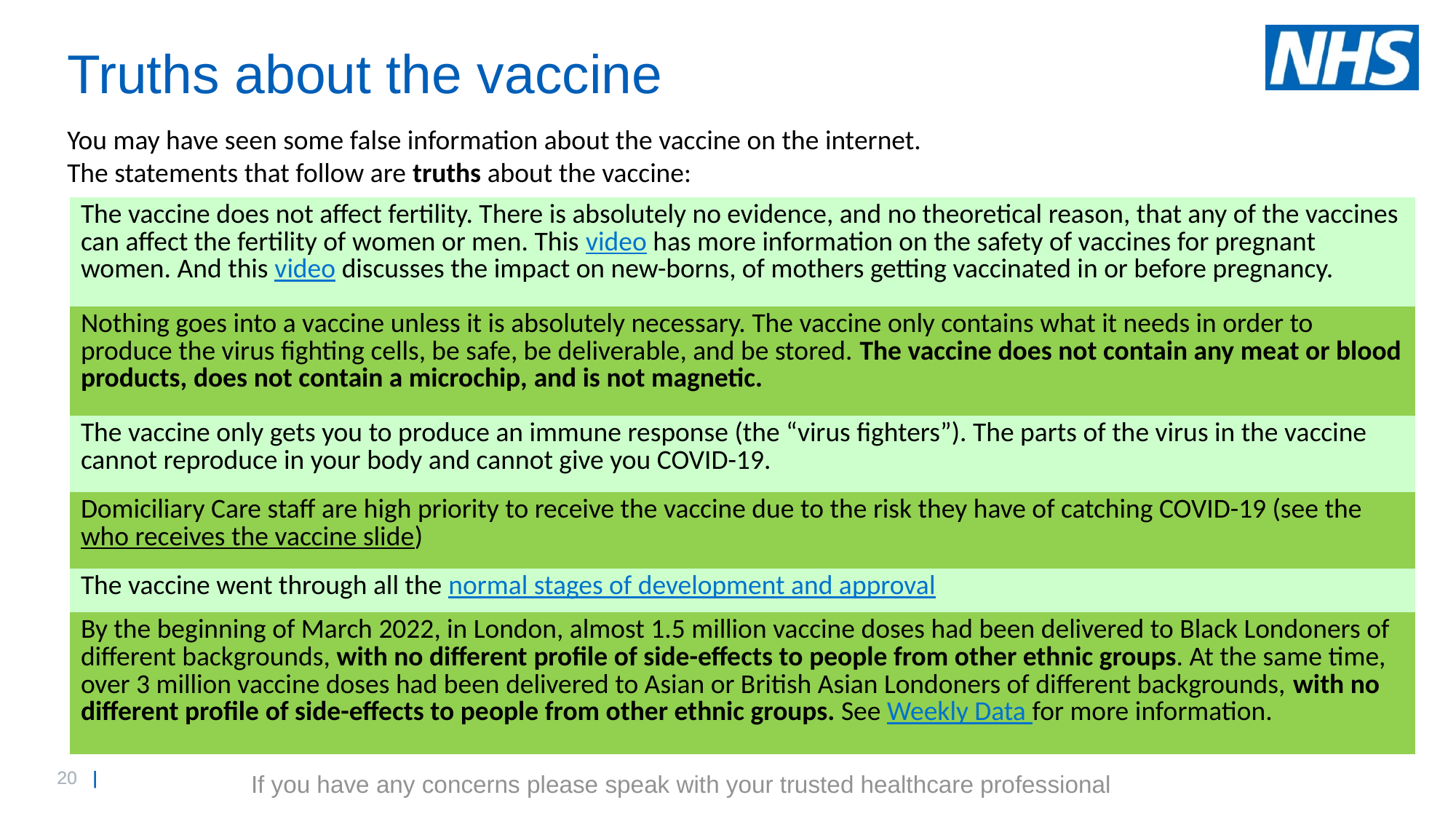

# Truths about the vaccine
You may have seen some false information about the vaccine on the internet.
The statements that follow are truths about the vaccine:
| The vaccine does not affect fertility. There is absolutely no evidence, and no theoretical reason, that any of the vaccines can affect the fertility of women or men. This video has more information on the safety of vaccines for pregnant women. And this video discusses the impact on new-borns, of mothers getting vaccinated in or before pregnancy. |
| --- |
| Nothing goes into a vaccine unless it is absolutely necessary. The vaccine only contains what it needs in order to produce the virus fighting cells, be safe, be deliverable, and be stored. The vaccine does not contain any meat or blood products, does not contain a microchip, and is not magnetic. |
| The vaccine only gets you to produce an immune response (the “virus fighters”). The parts of the virus in the vaccine cannot reproduce in your body and cannot give you COVID-19. |
| Domiciliary Care staff are high priority to receive the vaccine due to the risk they have of catching COVID-19 (see the who receives the vaccine slide) |
| The vaccine went through all the normal stages of development and approval |
| By the beginning of March 2022, in London, almost 1.5 million vaccine doses had been delivered to Black Londoners of different backgrounds, with no different profile of side-effects to people from other ethnic groups. At the same time, over 3 million vaccine doses had been delivered to Asian or British Asian Londoners of different backgrounds, with no different profile of side-effects to people from other ethnic groups. See Weekly Data for more information. |